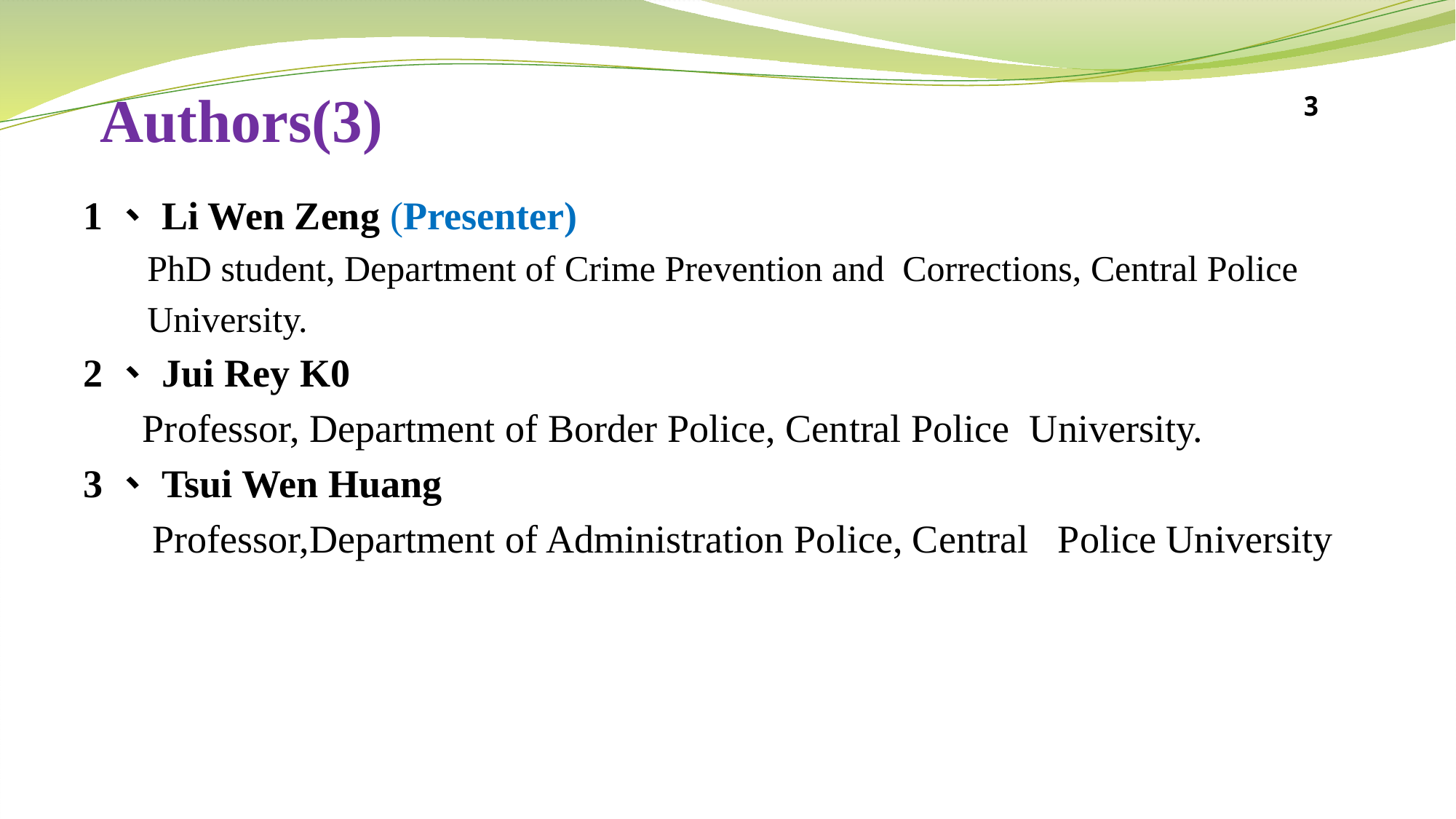

# Authors(3)
3
1、Li Wen Zeng (Presenter)
       PhD student, Department of Crime Prevention and  Corrections, Central Police
       University.
2、Jui Rey K0
      Professor, Department of Border Police, Central Police  University.
3、Tsui Wen Huang
       Professor,Department of Administration Police, Central   Police University